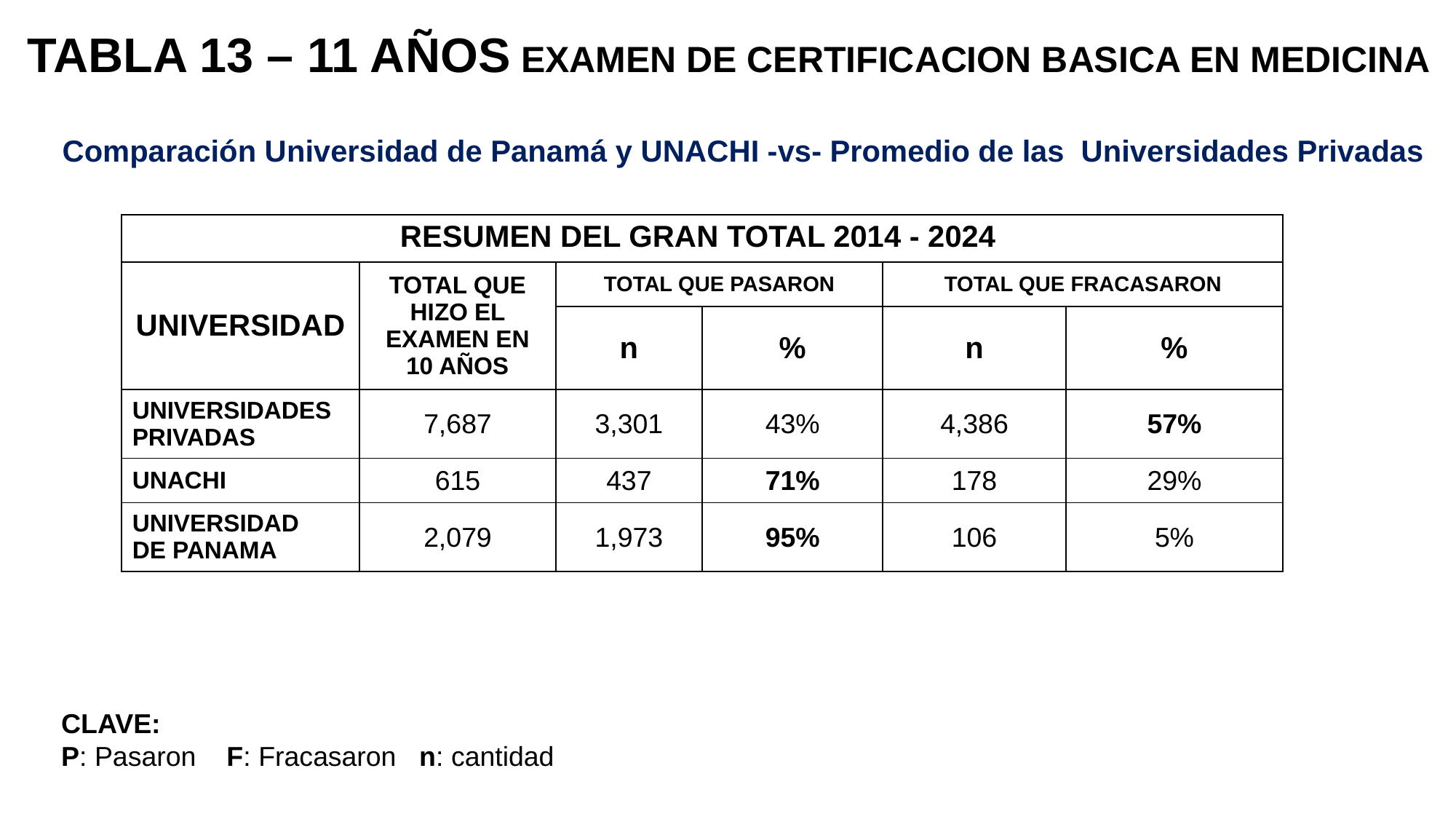

TABLA 13 – 11 AÑOS EXAMEN DE CERTIFICACION BASICA EN MEDICINA
Comparación Universidad de Panamá y UNACHI -vs- Promedio de las  Universidades Privadas
| RESUMEN DEL GRAN TOTAL 2014 - 2024 |  |  |  |  |  |
| --- | --- | --- | --- | --- | --- |
| UNIVERSIDAD | TOTAL QUE HIZO EL EXAMEN EN 10 AÑOS | TOTAL QUE PASARON |  | TOTAL QUE FRACASARON |  |
|  |  | n | % | n | % |
| UNIVERSIDADES PRIVADAS | 7,687 | 3,301 | 43% | 4,386 | 57% |
| UNACHI | 615 | 437 | 71% | 178 | 29% |
| UNIVERSIDAD DE PANAMA | 2,079 | 1,973 | 95% | 106 | 5% |
CLAVE:
P: Pasaron    F: Fracasaron   n: cantidad